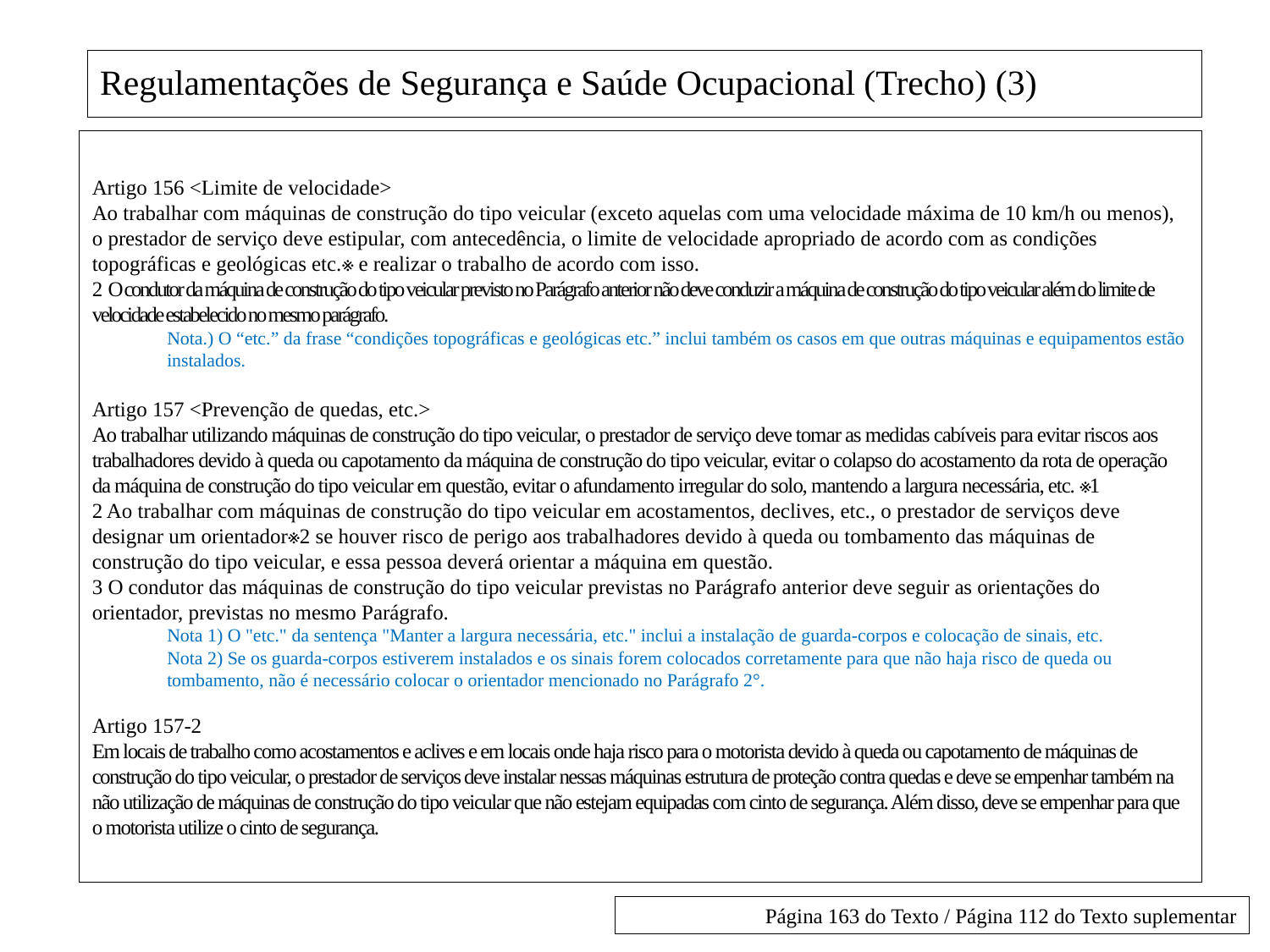

# Regulamentações de Segurança e Saúde Ocupacional (Trecho) (3)
Artigo 156 <Limite de velocidade>
Ao trabalhar com máquinas de construção do tipo veicular (exceto aquelas com uma velocidade máxima de 10 km/h ou menos), o prestador de serviço deve estipular, com antecedência, o limite de velocidade apropriado de acordo com as condições topográficas e geológicas etc.※ e realizar o trabalho de acordo com isso.
2 O condutor da máquina de construção do tipo veicular previsto no Parágrafo anterior não deve conduzir a máquina de construção do tipo veicular além do limite de velocidade estabelecido no mesmo parágrafo.
Nota.) O “etc.” da frase “condições topográficas e geológicas etc.” inclui também os casos em que outras máquinas e equipamentos estão instalados.

Artigo 157 <Prevenção de quedas, etc.>
Ao trabalhar utilizando máquinas de construção do tipo veicular, o prestador de serviço deve tomar as medidas cabíveis para evitar riscos aos trabalhadores devido à queda ou capotamento da máquina de construção do tipo veicular, evitar o colapso do acostamento da rota de operação da máquina de construção do tipo veicular em questão, evitar o afundamento irregular do solo, mantendo a largura necessária, etc. ※1
2 Ao trabalhar com máquinas de construção do tipo veicular em acostamentos, declives, etc., o prestador de serviços deve designar um orientador※2 se houver risco de perigo aos trabalhadores devido à queda ou tombamento das máquinas de construção do tipo veicular, e essa pessoa deverá orientar a máquina em questão.
3 O condutor das máquinas de construção do tipo veicular previstas no Parágrafo anterior deve seguir as orientações do orientador, previstas no mesmo Parágrafo.
Nota 1) O "etc." da sentença "Manter a largura necessária, etc." inclui a instalação de guarda-corpos e colocação de sinais, etc.
Nota 2) Se os guarda-corpos estiverem instalados e os sinais forem colocados corretamente para que não haja risco de queda ou tombamento, não é necessário colocar o orientador mencionado no Parágrafo 2°.

Artigo 157-2
Em locais de trabalho como acostamentos e aclives e em locais onde haja risco para o motorista devido à queda ou capotamento de máquinas de construção do tipo veicular, o prestador de serviços deve instalar nessas máquinas estrutura de proteção contra quedas e deve se empenhar também na não utilização de máquinas de construção do tipo veicular que não estejam equipadas com cinto de segurança. Além disso, deve se empenhar para que o motorista utilize o cinto de segurança.
Página 163 do Texto / Página 112 do Texto suplementar